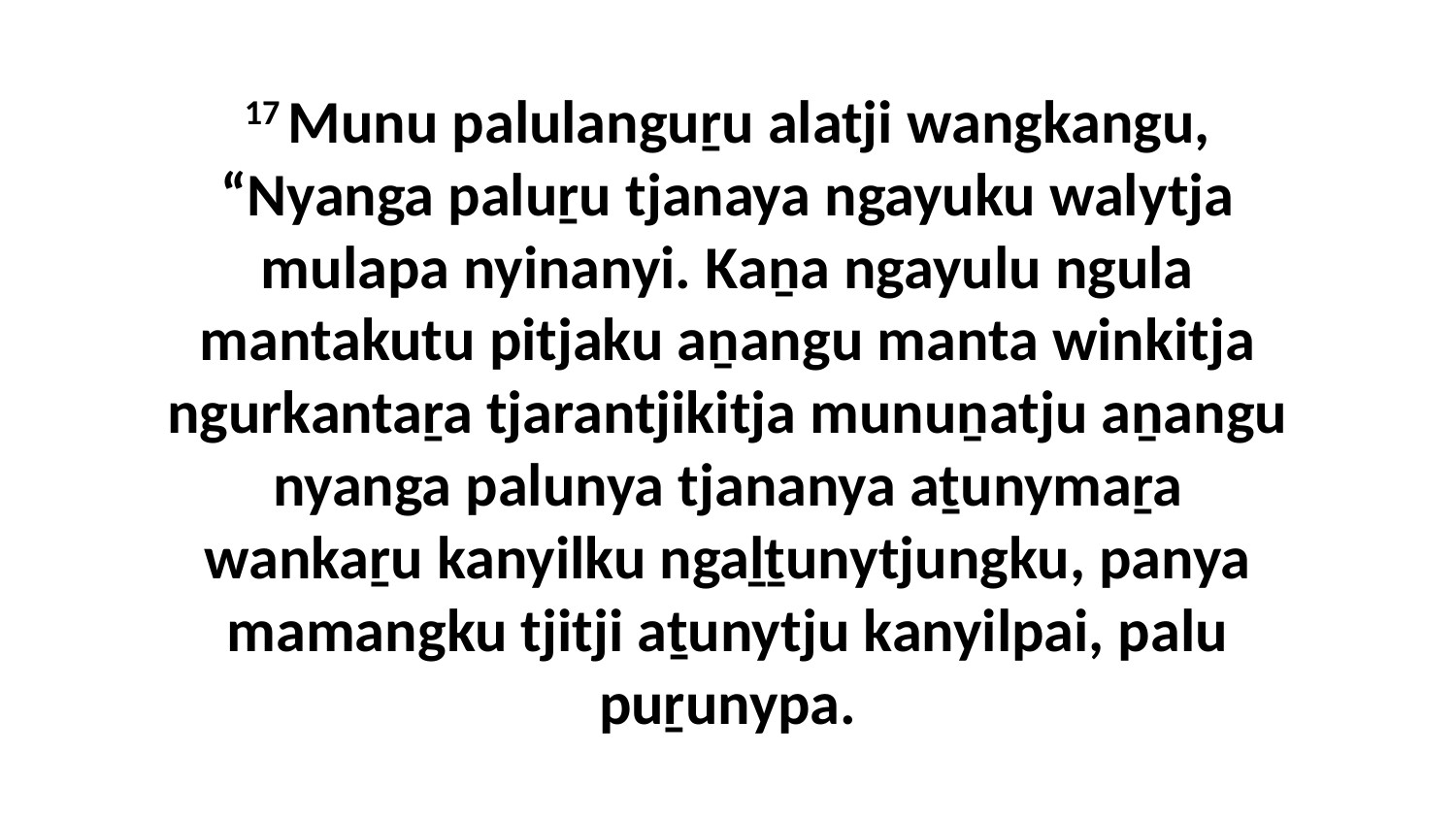

17 Munu palulanguṟu alatji wangkangu, “Nyanga paluṟu tjanaya ngayuku walytja mulapa nyinanyi. Kaṉa ngayulu ngula mantakutu pitjaku aṉangu manta winkitja ngurkantaṟa tjarantjikitja munuṉatju aṉangu nyanga palunya tjananya aṯunymaṟa wankaṟu kanyilku ngaḻṯunytjungku, panya mamangku tjitji aṯunytju kanyilpai, palu puṟunypa.